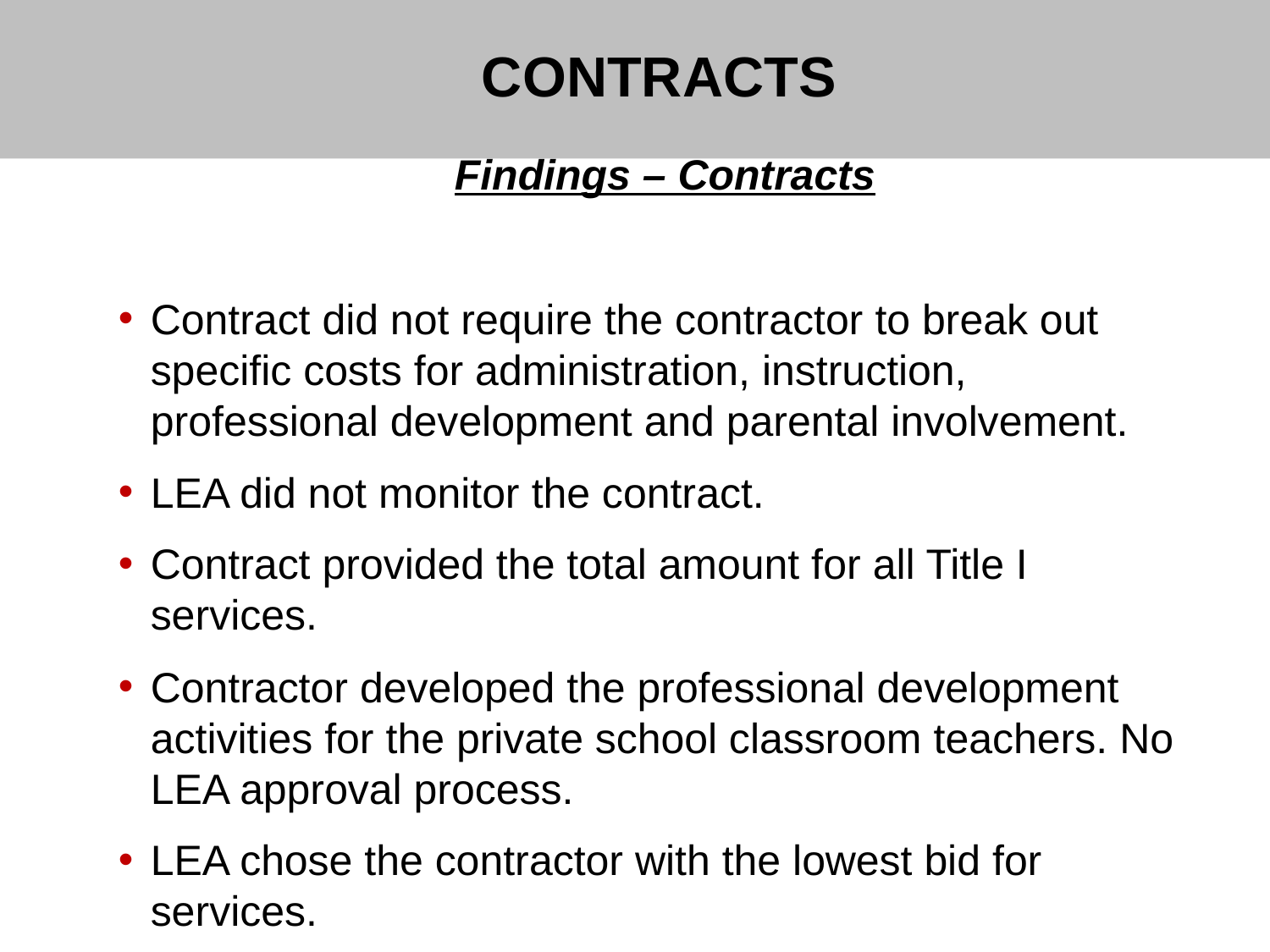

# CONTRACTS
   Findings – Contracts

Contract did not require the contractor to break out specific costs for administration, instruction, professional development and parental involvement.
LEA did not monitor the contract.
Contract provided the total amount for all Title I services.
Contractor developed the professional development activities for the private school classroom teachers. No LEA approval process.
LEA chose the contractor with the lowest bid for services.